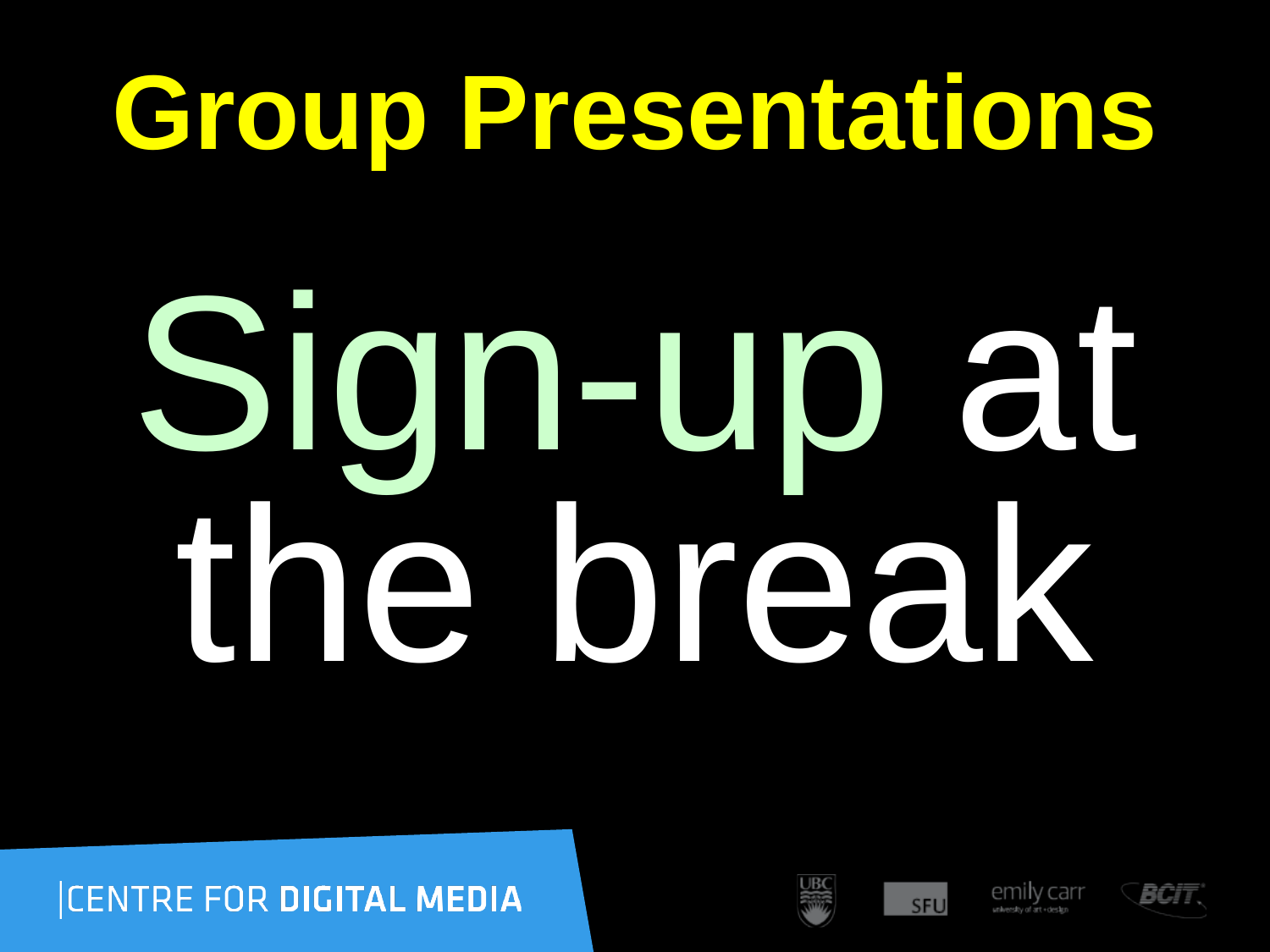

# Group Presentations
Sign-up at the break